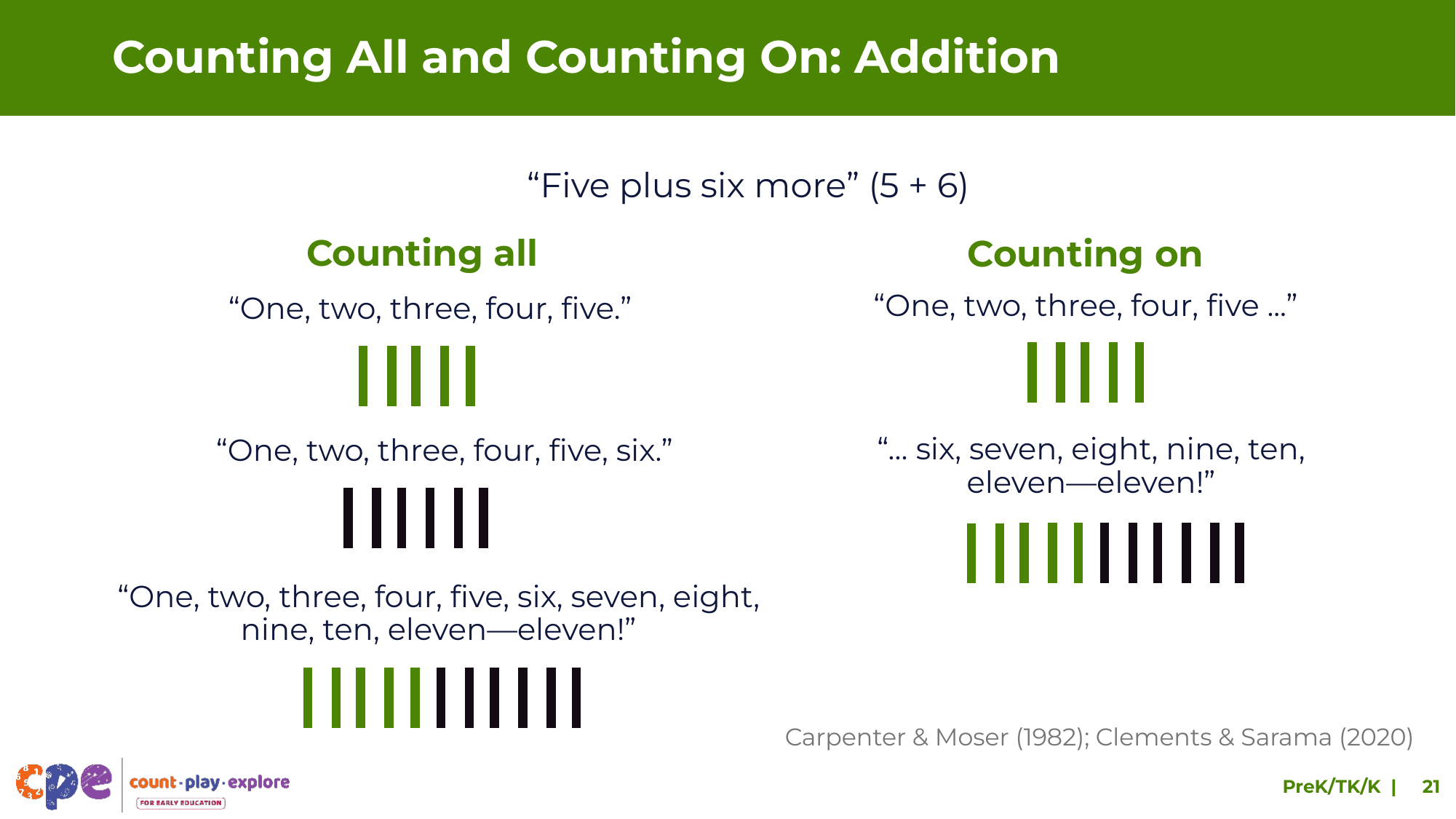

# Counting All and Counting On: Addition
“Five plus six more” (5 + 6)
Counting all
“One, two, three, four, five.”
Counting on
“One, two, three, four, five ...”
“… six, seven, eight, nine, ten, eleven—eleven!”
“One, two, three, four, five, six.”
“One, two, three, four, five, six, seven, eight, nine, ten, eleven—eleven!”
Carpenter & Moser (1982); Clements & Sarama (2020)